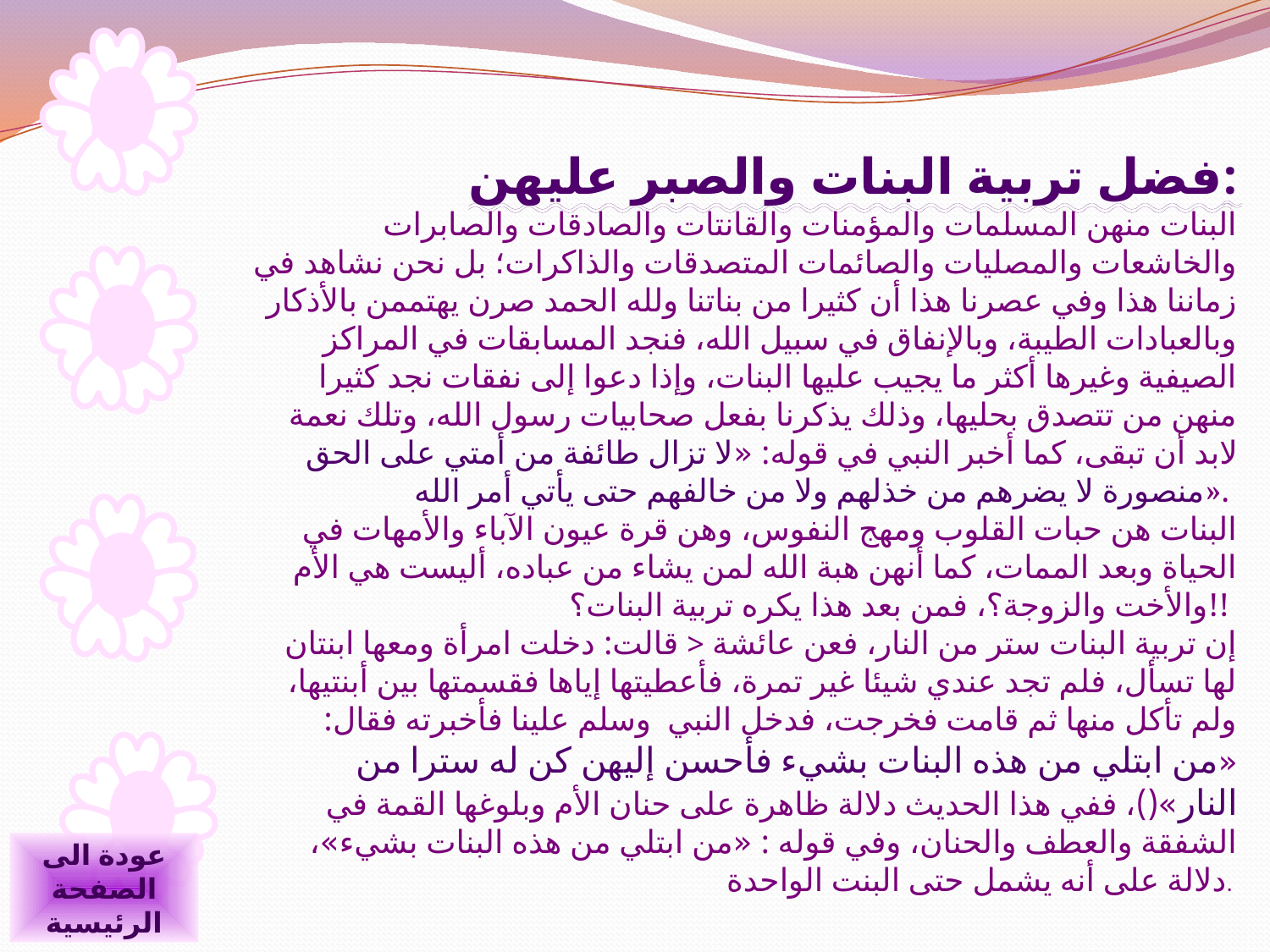

فضل تربية البنات والصبر عليهن:
البنات منهن المسلمات والمؤمنات والقانتات والصادقات والصابرات والخاشعات والمصليات والصائمات المتصدقات والذاكرات؛ بل نحن نشاهد في زماننا هذا وفي عصرنا هذا أن كثيرا من بناتنا ولله الحمد صرن يهتممن بالأذكار وبالعبادات الطيبة، وبالإنفاق في سبيل الله، فنجد المسابقات في المراكز الصيفية وغيرها أكثر ما يجيب عليها البنات، وإذا دعوا إلى نفقات نجد كثيرا منهن من تتصدق بحليها، وذلك يذكرنا بفعل صحابيات رسول الله، وتلك نعمة لابد أن تبقى، كما أخبر النبي في قوله: «لا تزال طائفة من أمتي على الحق منصورة لا يضرهم من خذلهم ولا من خالفهم حتى يأتي أمر الله».
البنات هن حبات القلوب ومهج النفوس، وهن قرة عيون الآباء والأمهات في الحياة وبعد الممات، كما أنهن هبة الله لمن يشاء من عباده، أليست هي الأم والأخت والزوجة؟، فمن بعد هذا يكره تربية البنات؟!!
إن تربية البنات ستر من النار، فعن عائشة < قالت: دخلت امرأة ومعها ابنتان لها تسأل، فلم تجد عندي شيئا غير تمرة، فأعطيتها إياها فقسمتها بين أبنتيها، ولم تأكل منها ثم قامت فخرجت، فدخل النبي  وسلم علينا فأخبرته فقال: «من ابتلي من هذه البنات بشيء فأحسن إليهن كن له سترا من النار»()، ففي هذا الحديث دلالة ظاهرة على حنان الأم وبلوغها القمة في الشفقة والعطف والحنان، وفي قوله : «من ابتلي من هذه البنات بشيء»، دلالة على أنه يشمل حتى البنت الواحدة.

عودة الى الصفحة الرئيسية